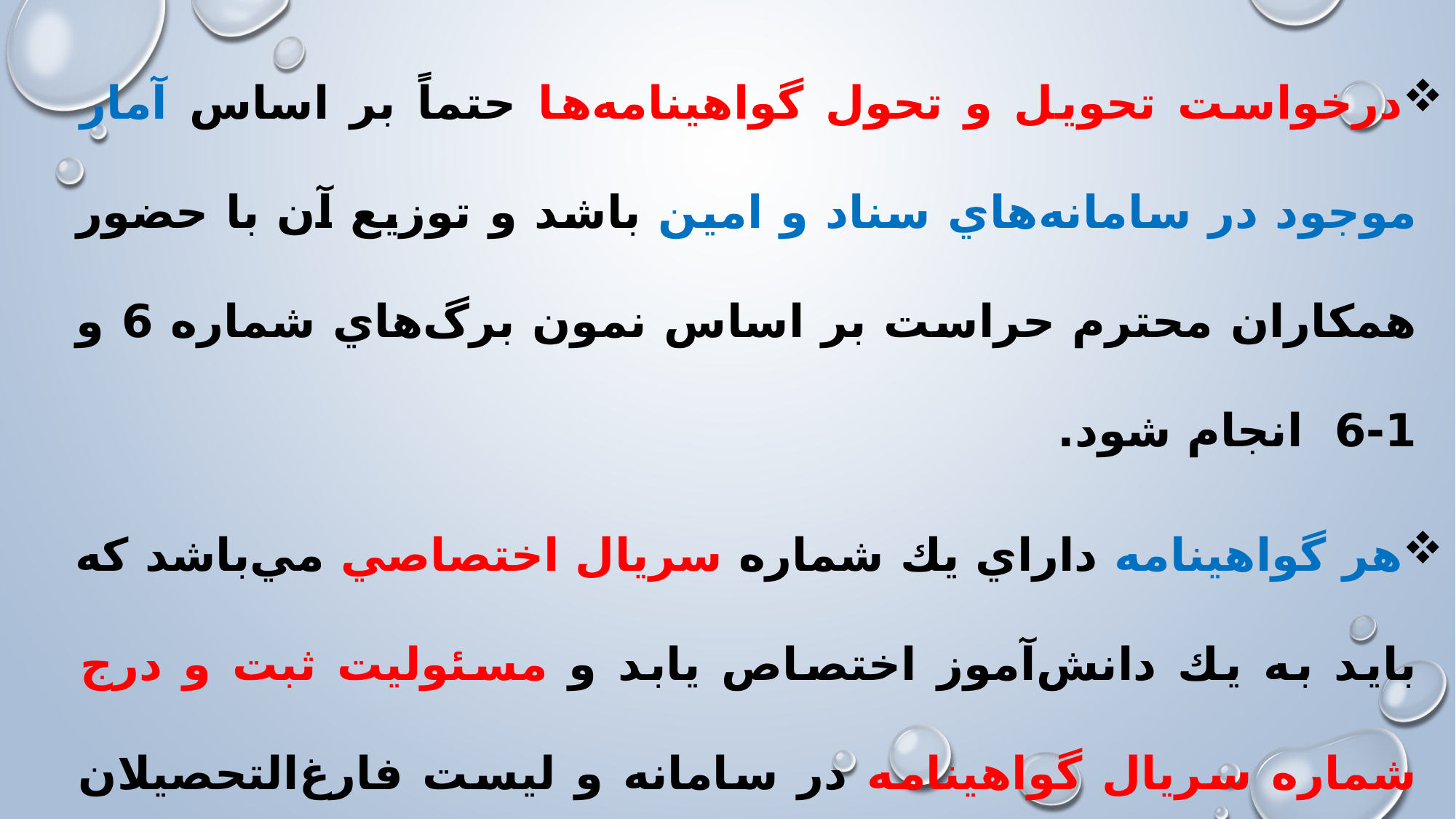

درخواست تحويل و تحول گواهينامه‌ها حتماً بر اساس آمار موجود در سامانه‌هاي سناد و امين باشد و توزيع آن با حضور همكاران محترم حراست بر اساس نمون برگ‌هاي شماره 6 و 1-6  انجام شود.
هر گواهينامه داراي يك شماره سريال اختصاصي مي‌باشد كه بايد به يك دانش‌آموز اختصاص يابد و مسئوليت ثبت و درج شماره سريال گواهينامه در سامانه و ليست فارغ‌التحصيلان و انطباق آن با شماره سريال گواهينامه ذي‌نفع به عهدة كارشناسي سنجش و ارزشيابي تحصيلي منطقه مي‌باشد.